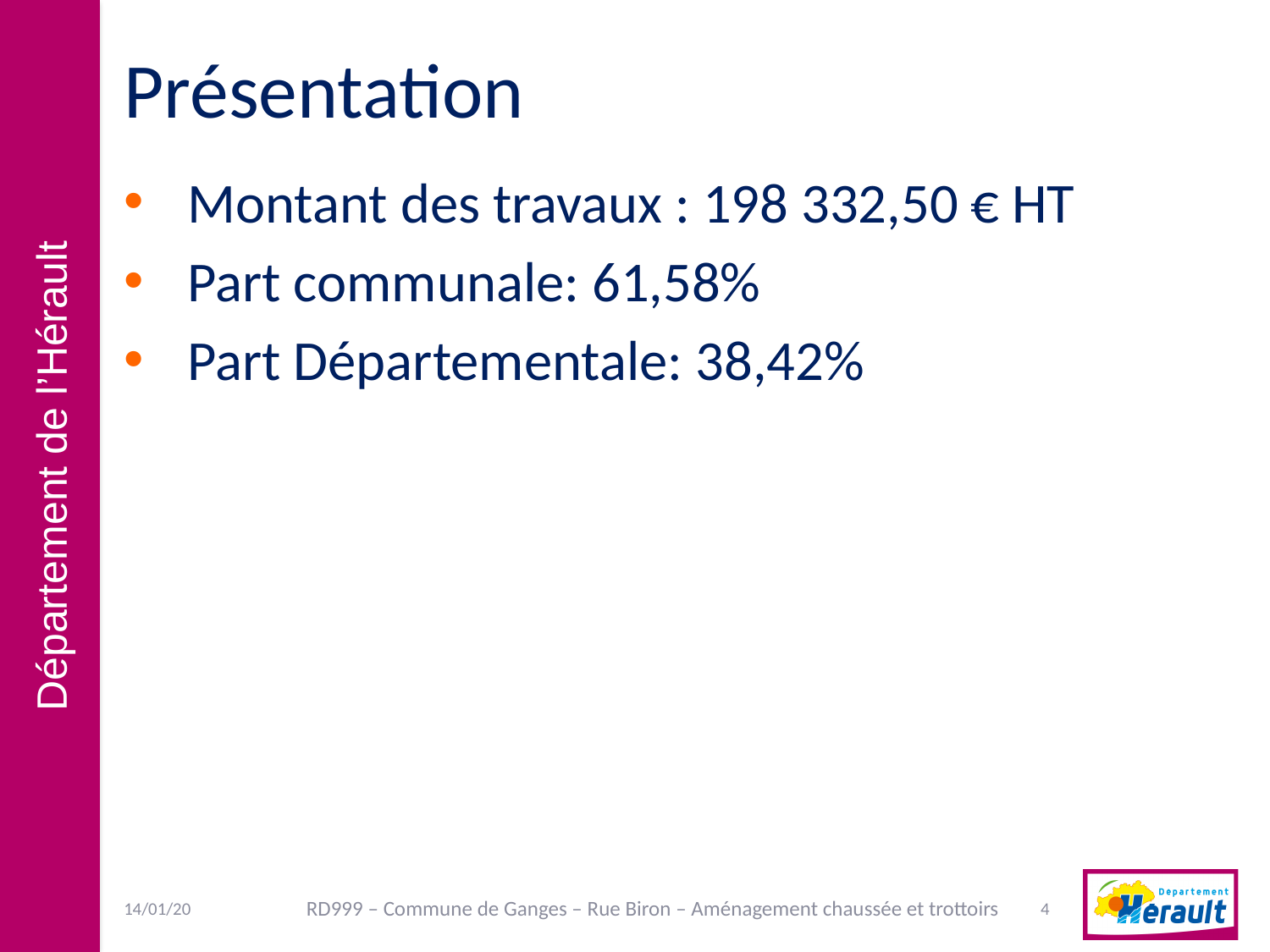

# Présentation
Montant des travaux : 198 332,50 € HT
Part communale: 61,58%
Part Départementale: 38,42%
14/01/20
 RD999 – Commune de Ganges – Rue Biron – Aménagement chaussée et trottoirs
4